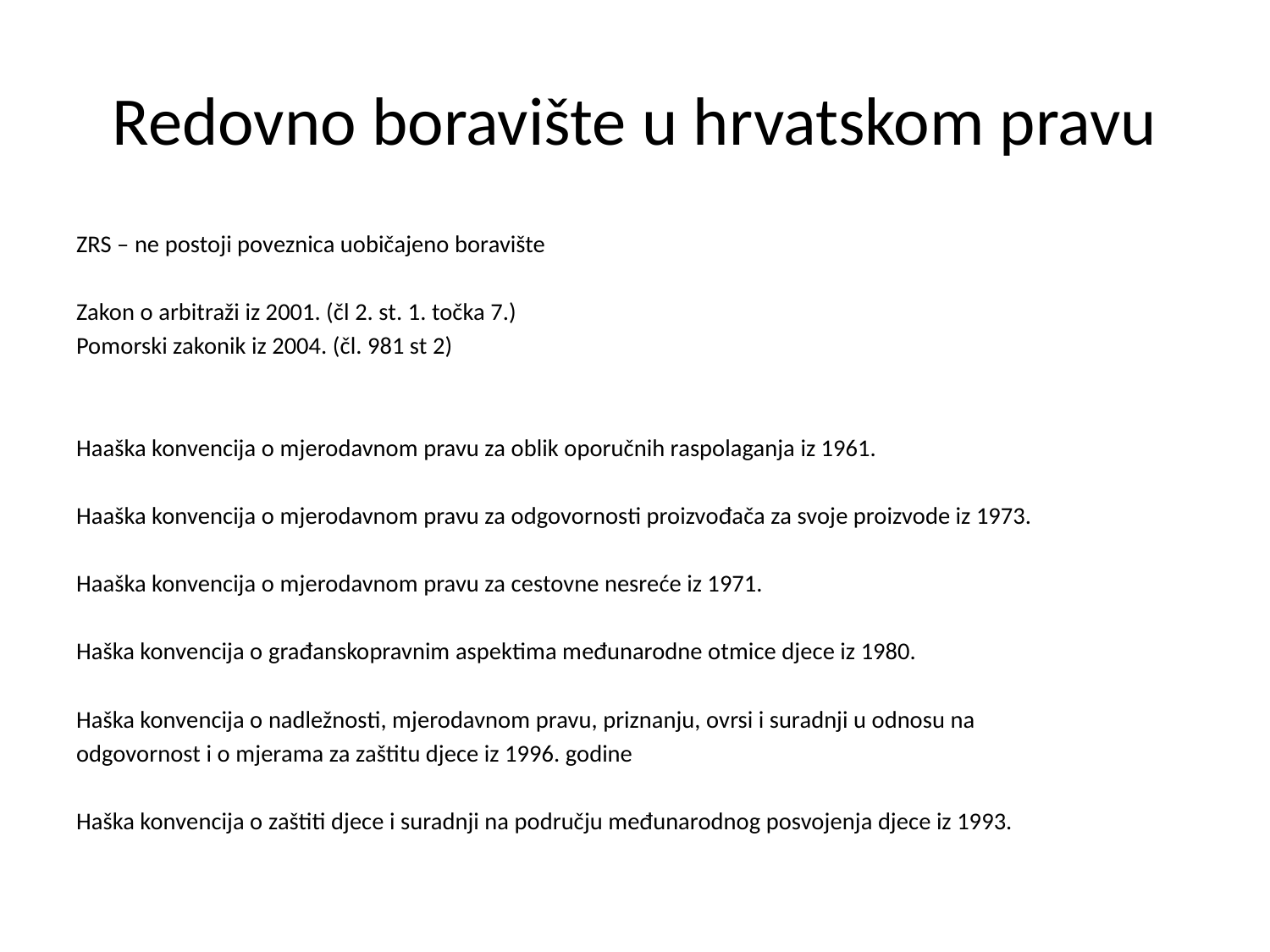

# Redovno boravište u hrvatskom pravu
ZRS – ne postoji poveznica uobičajeno boravište

Zakon o arbitraži iz 2001. (čl 2. st. 1. točka 7.)
Pomorski zakonik iz 2004. (čl. 981 st 2)

Haaška konvencija o mjerodavnom pravu za oblik oporučnih raspolaganja iz 1961.

Haaška konvencija o mjerodavnom pravu za odgovornosti proizvođača za svoje proizvode iz 1973.

Haaška konvencija o mjerodavnom pravu za cestovne nesreće iz 1971.

Haška konvencija o građanskopravnim aspektima međunarodne otmice djece iz 1980.

Haška konvencija o nadležnosti, mjerodavnom pravu, priznanju, ovrsi i suradnji u odnosu na
odgovornost i o mjerama za zaštitu djece iz 1996. godine

Haška konvencija o zaštiti djece i suradnji na području međunarodnog posvojenja djece iz 1993.